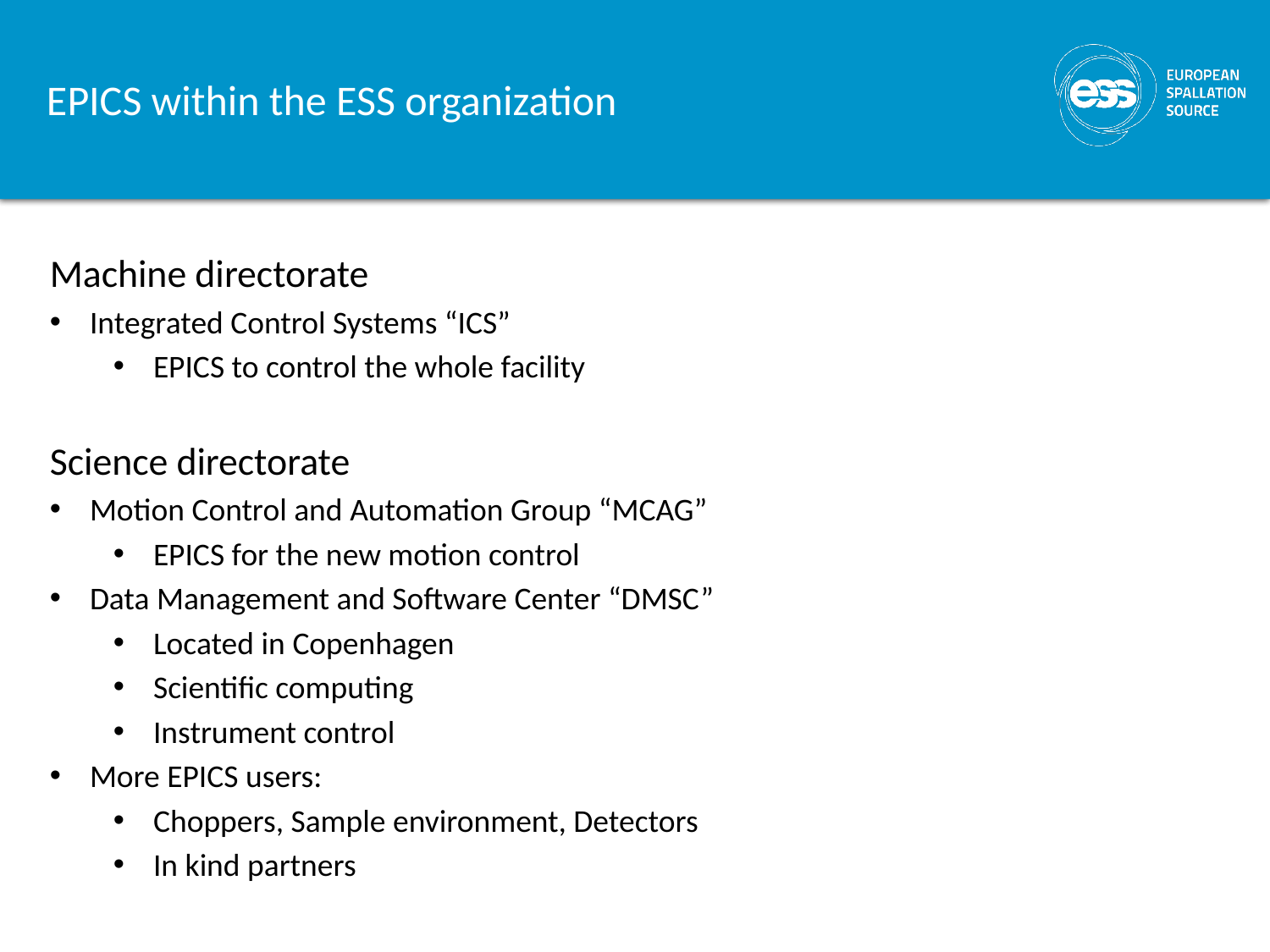

# EPICS within the ESS organization
Machine directorate
Integrated Control Systems “ICS”
EPICS to control the whole facility

Science directorate
Motion Control and Automation Group “MCAG”
EPICS for the new motion control
Data Management and Software Center “DMSC”
Located in Copenhagen
Scientific computing
Instrument control
More EPICS users:
Choppers, Sample environment, Detectors
In kind partners